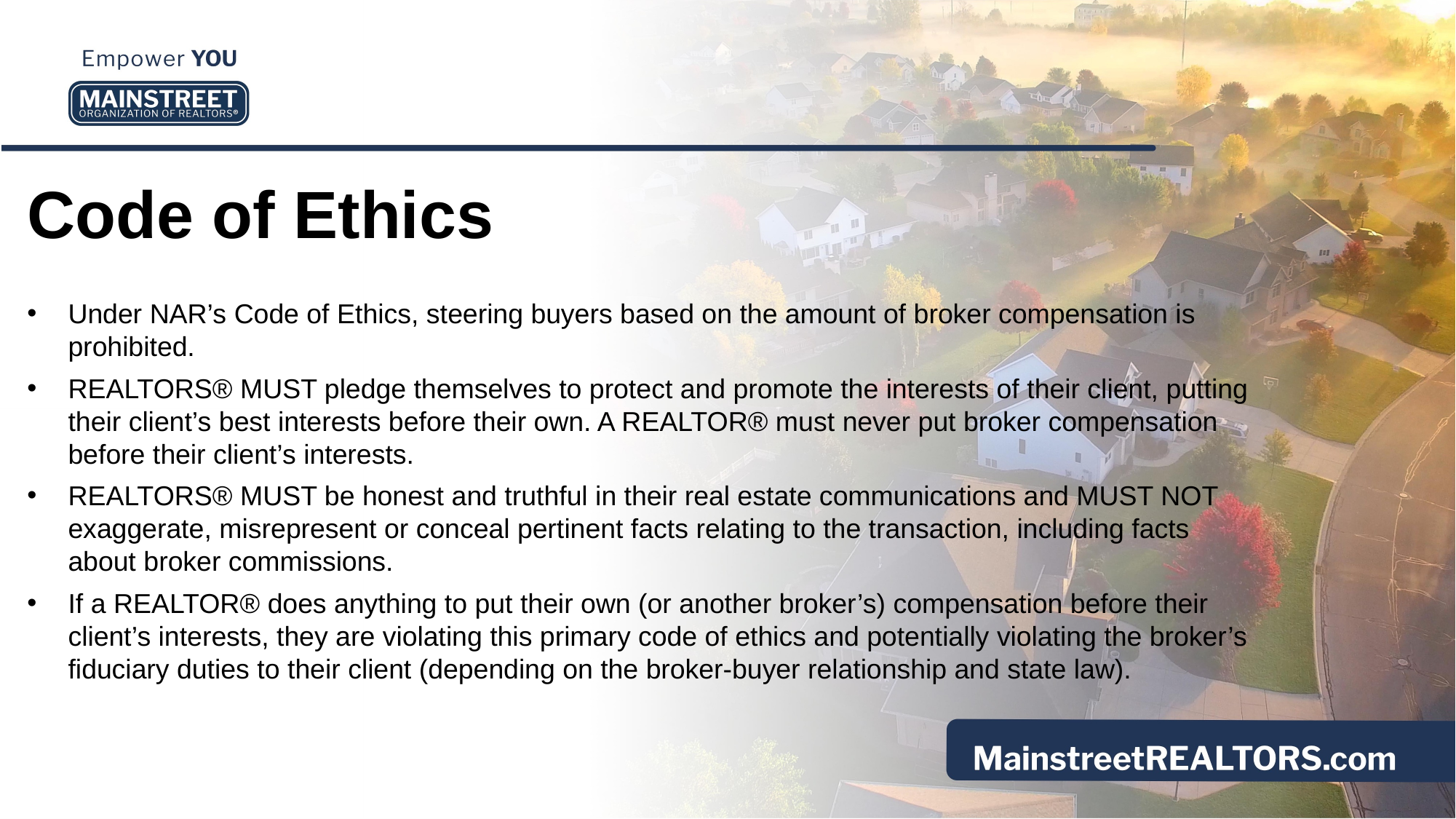

Code of Ethics

Under NAR’s Code of Ethics, steering buyers based on the amount of broker compensation is prohibited.
REALTORS® MUST pledge themselves to protect and promote the interests of their client, putting their client’s best interests before their own. A REALTOR® must never put broker compensation before their client’s interests.
REALTORS® MUST be honest and truthful in their real estate communications and MUST NOT exaggerate, misrepresent or conceal pertinent facts relating to the transaction, including facts about broker commissions.
If a REALTOR® does anything to put their own (or another broker’s) compensation before their client’s interests, they are violating this primary code of ethics and potentially violating the broker’s fiduciary duties to their client (depending on the broker-buyer relationship and state law).